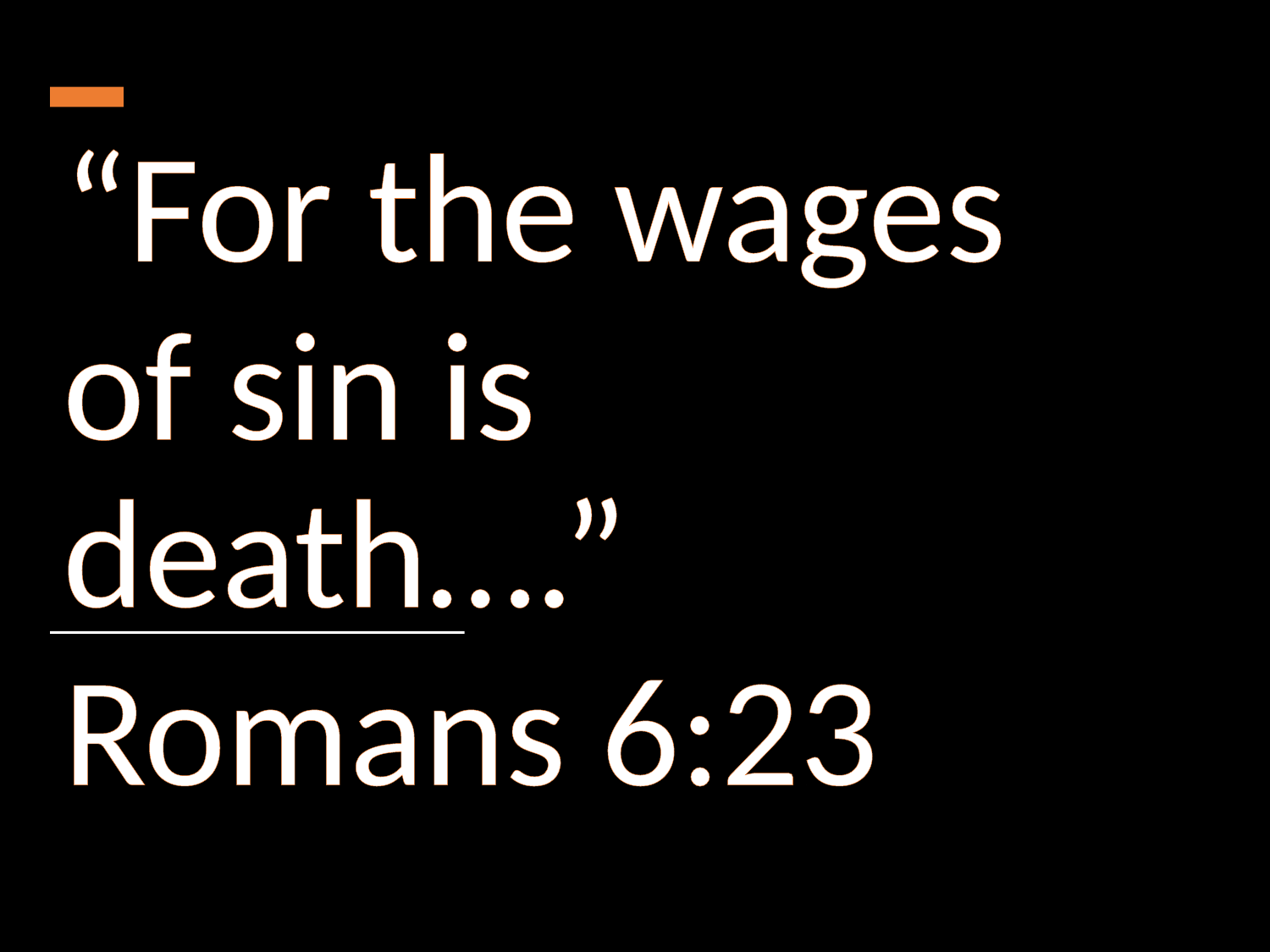

“For the wages
of sin is death….”
Romans 6:23